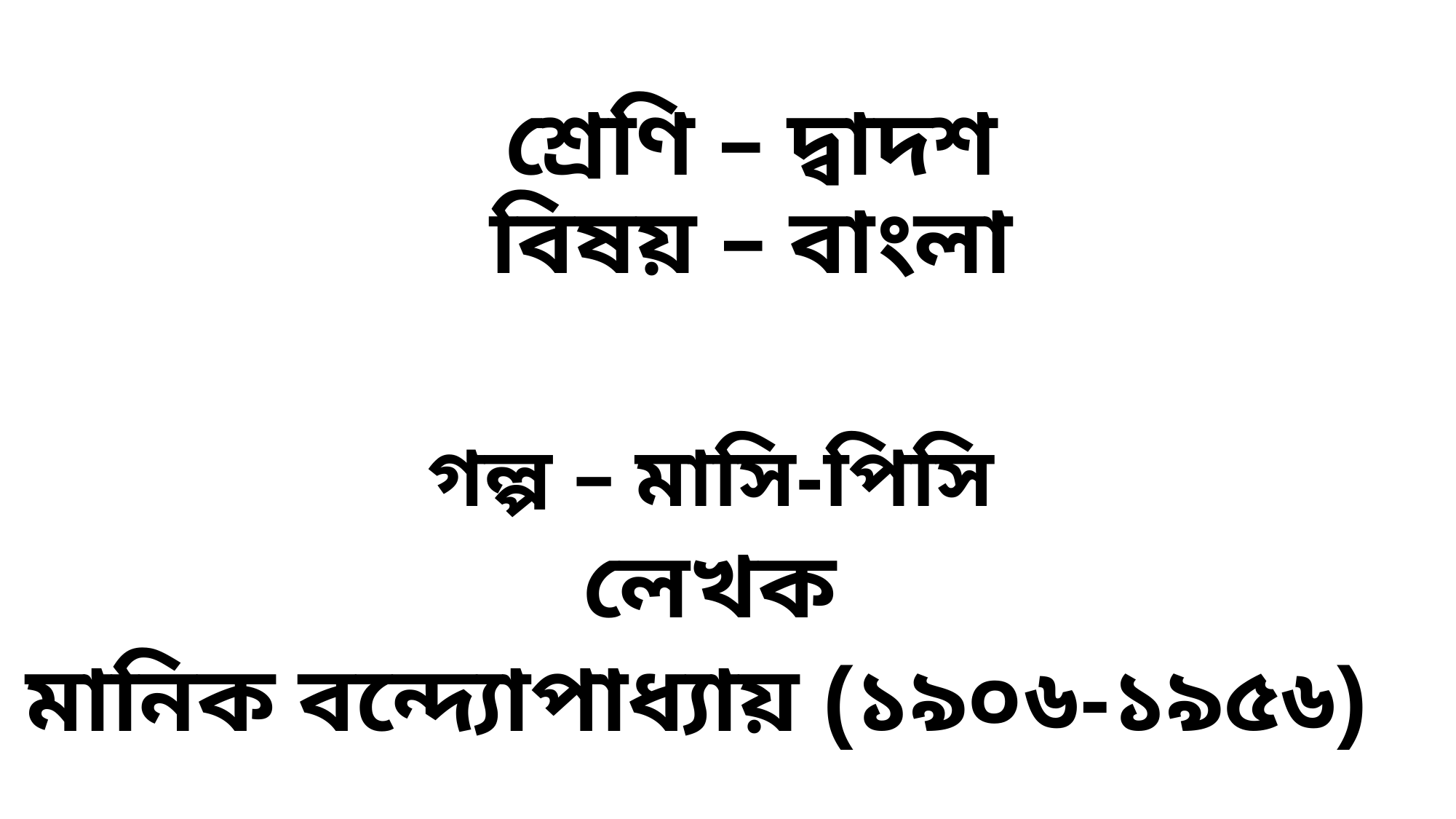

# শ্রেণি – দ্বাদশ বিষয় – বাংলা
গল্প – মাসি-পিসি
লেখক
মানিক বন্দ্যোপাধ্যায় (১৯০৬-১৯৫৬)